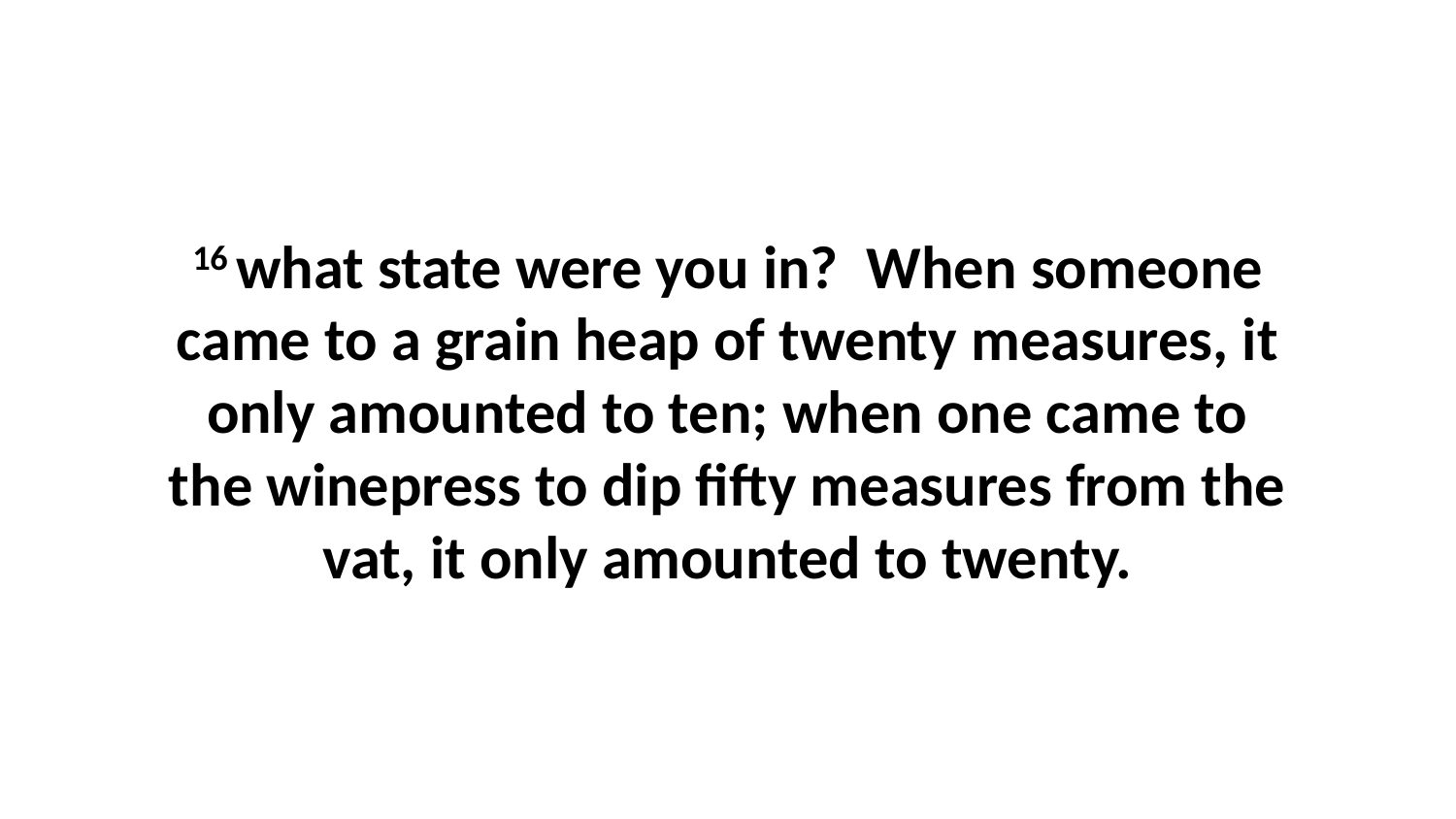

16 what state were you in?  When someone came to a grain heap of twenty measures, it only amounted to ten; when one came to the winepress to dip fifty measures from the vat, it only amounted to twenty.